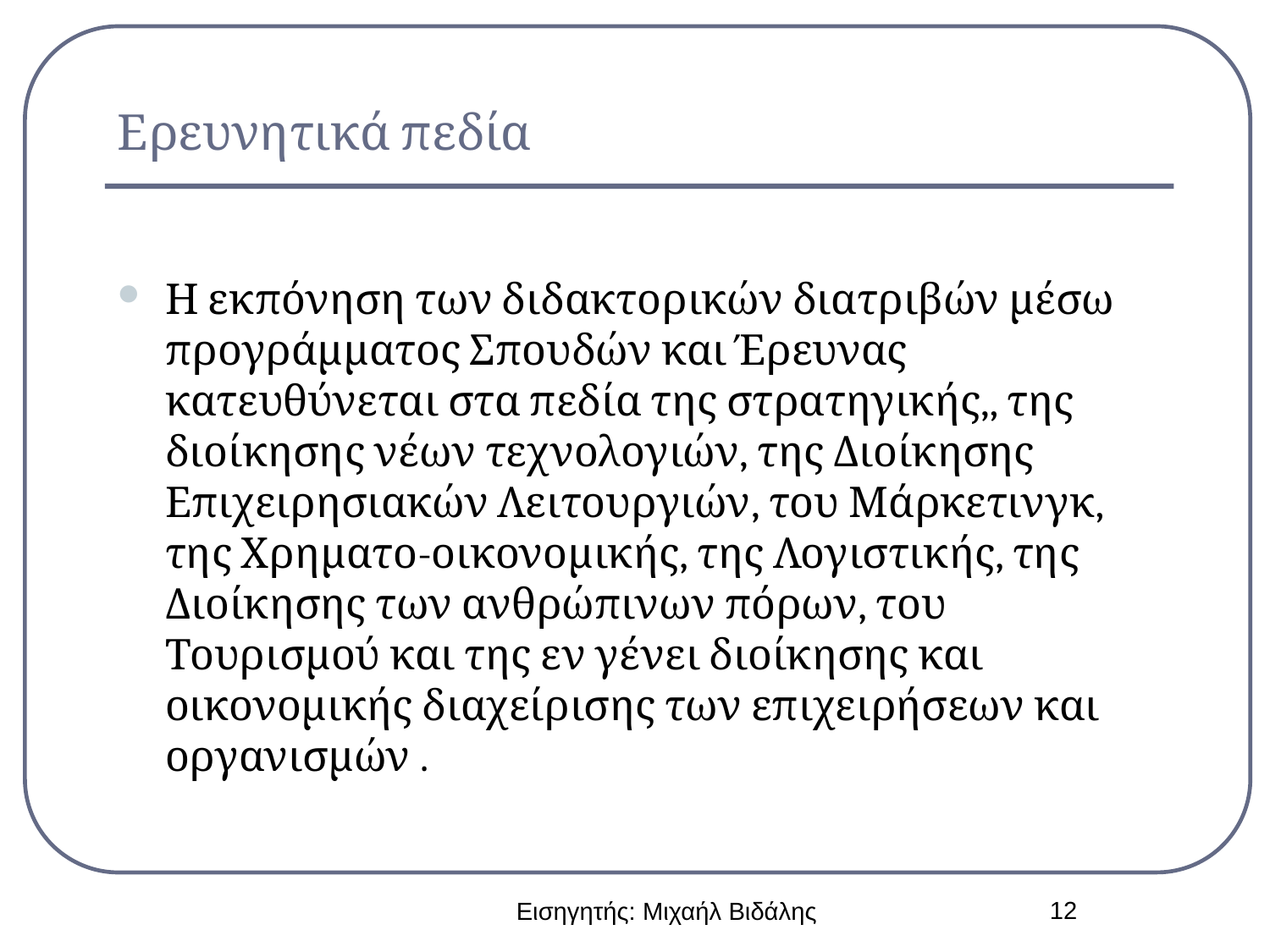

# Ερευνητικά πεδία
Η εκπόνηση των διδακτορικών διατριβών μέσω προγράμματος Σπουδών και Έρευνας κατευθύνεται στα πεδία της στρατηγικής,, της διοίκησης νέων τεχνολογιών, της Διοίκησης Επιχειρησιακών Λειτουργιών, του Μάρκετινγκ, της Χρηματο-οικονομικής, της Λογιστικής, της Διοίκησης των ανθρώπινων πόρων, του Τουρισμού και της εν γένει διοίκησης και οικονομικής διαχείρισης των επιχειρήσεων και οργανισμών .
12
Εισηγητής: Μιχαήλ Βιδάλης